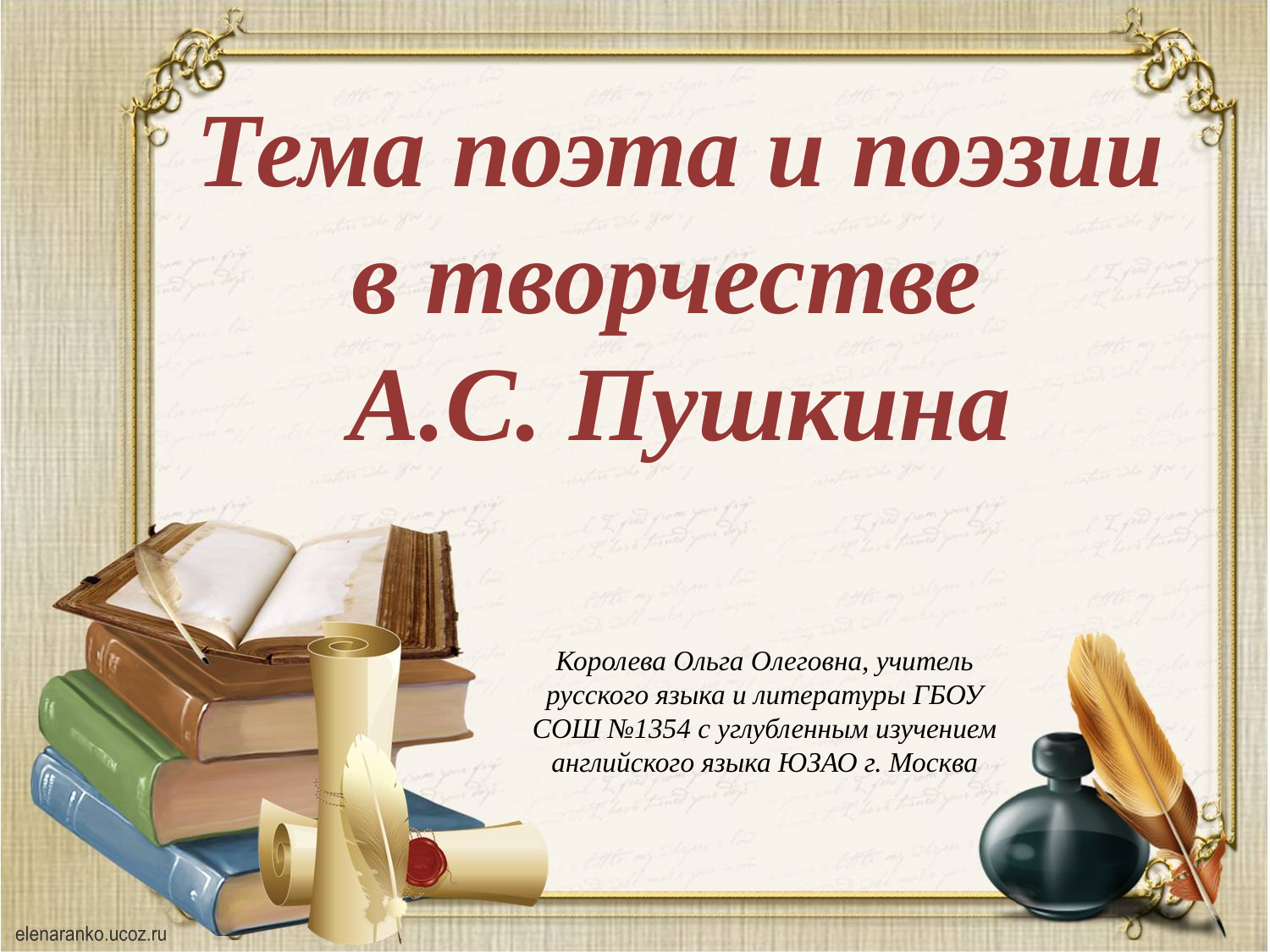

Тема поэта и поэзии в творчестве
А.С. Пушкина
Королева Ольга Олеговна, учитель русского языка и литературы ГБОУ СОШ №1354 с углубленным изучением английского языка ЮЗАО г. Москва